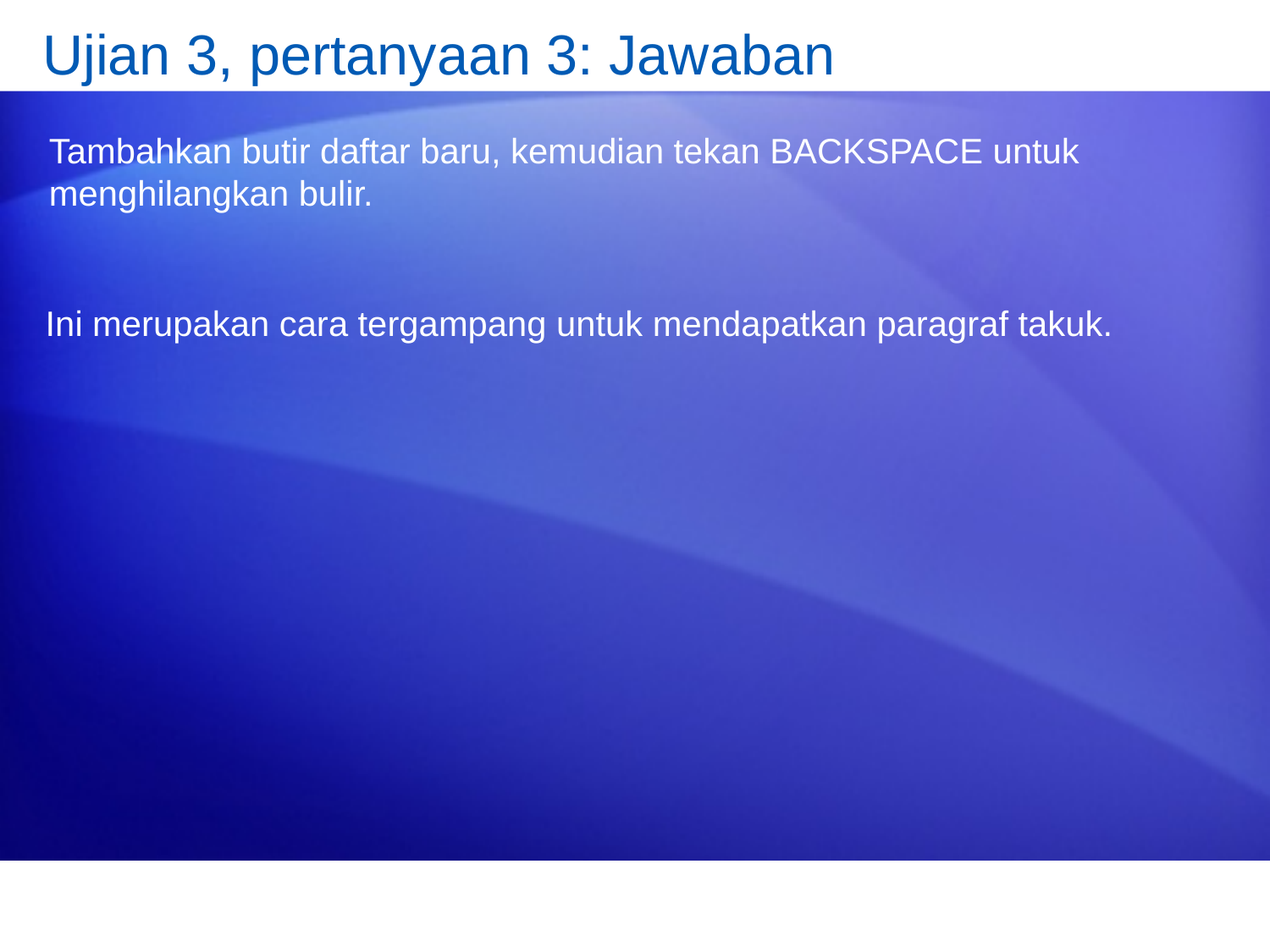

# Ujian 3, pertanyaan 3: Jawaban
Tambahkan butir daftar baru, kemudian tekan BACKSPACE untuk menghilangkan bulir.
Ini merupakan cara tergampang untuk mendapatkan paragraf takuk.